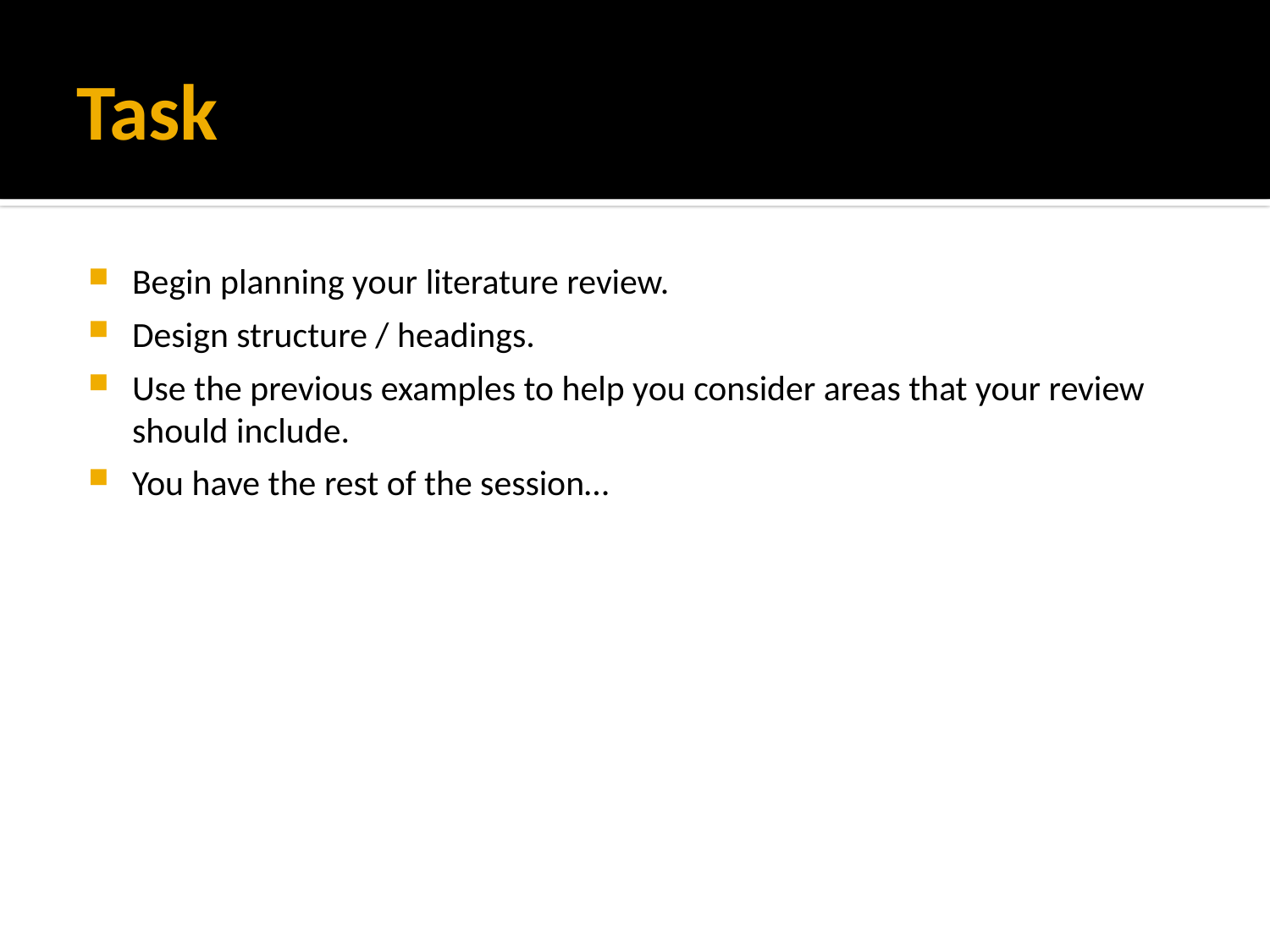

# Task
Begin planning your literature review.
Design structure / headings.
Use the previous examples to help you consider areas that your review should include.
You have the rest of the session…